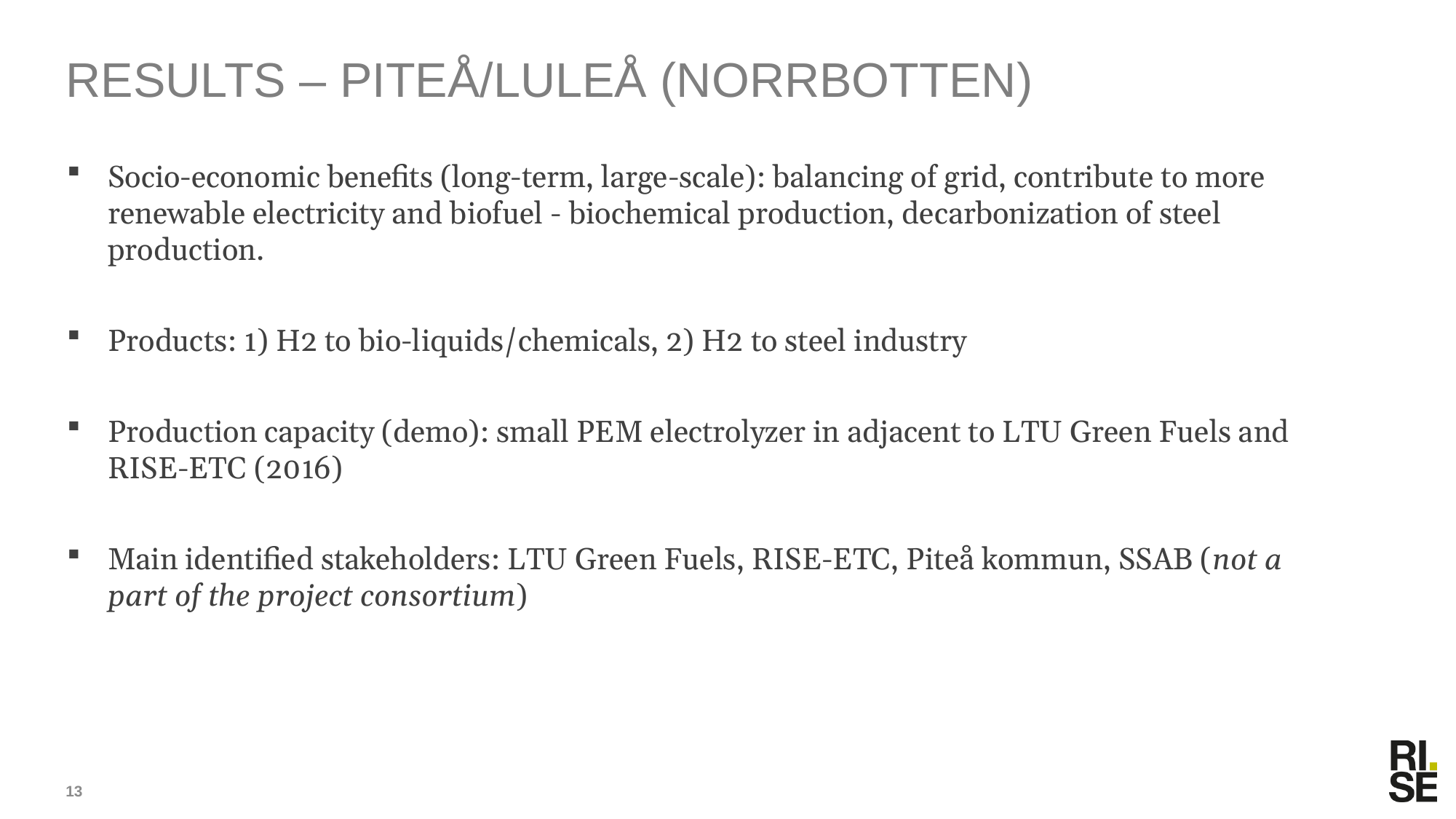

# RESULTS – PITEÅ/LULEÅ (NORRBOTTEN)
Socio-economic benefits (long-term, large-scale): balancing of grid, contribute to more renewable electricity and biofuel - biochemical production, decarbonization of steel production.

Products: 1) H2 to bio-liquids/chemicals, 2) H2 to steel industry

Production capacity (demo): small PEM electrolyzer in adjacent to LTU Green Fuels and RISE-ETC (2016)

Main identified stakeholders: LTU Green Fuels, RISE-ETC, Piteå kommun, SSAB (not a part of the project consortium)

13